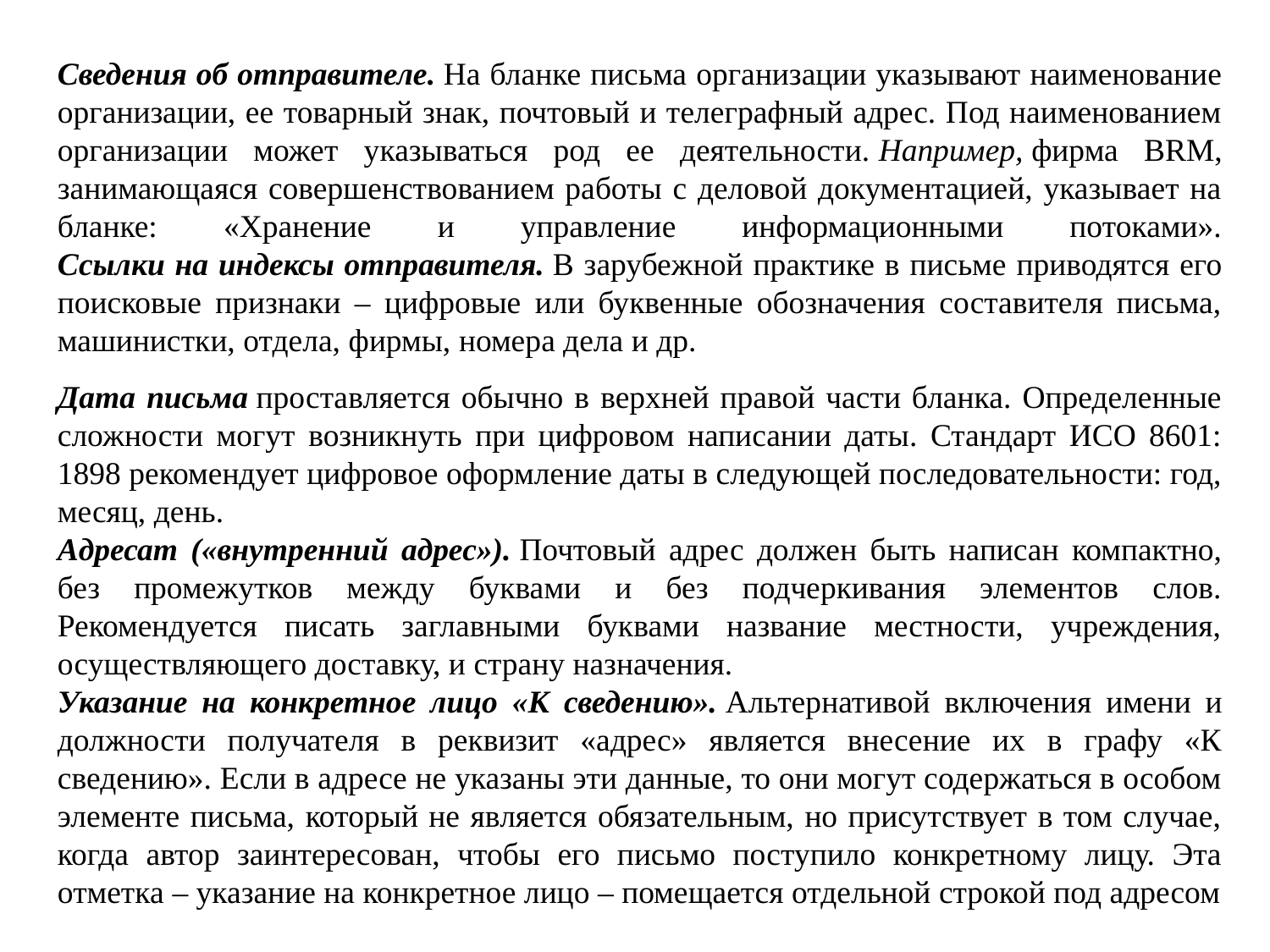

Сведения об отправителе. На бланке письма организации указывают наименование организации, ее товарный знак, почтовый и телеграфный адрес. Под наименованием организации может указываться род ее деятельности. Например, фирма BRM, занимающаяся совершенствованием работы с деловой документацией, указывает на бланке: «Хранение и управление информационными потоками».
Ссылки на индексы отправителя. В зарубежной практике в письме приводятся его поисковые признаки – цифровые или буквенные обозначения составителя письма, машинистки, отдела, фирмы, номера дела и др.
Дата письма проставляется обычно в верхней правой части бланка. Определенные сложности могут возникнуть при цифровом написании даты. Стандарт ИСО 8601: 1898 рекомендует цифровое оформление даты в следующей последовательности: год, месяц, день.
Адресат («внутренний адрес»). Почтовый адрес должен быть написан компактно, без промежутков между буквами и без подчеркивания элементов слов. Рекомендуется писать заглавными буквами название местности, учреждения, осуществляющего доставку, и страну назначения.
Указание на конкретное лицо «К сведению». Альтернативой включения имени и должности получателя в реквизит «адрес» является внесение их в графу «К сведению». Если в адресе не указаны эти данные, то они могут содержаться в особом элементе письма, который не является обязательным, но присутствует в том случае, когда автор заинтересован, чтобы его письмо поступило конкретному лицу. Эта отметка – указание на конкретное лицо – помещается отдельной строкой под адресом